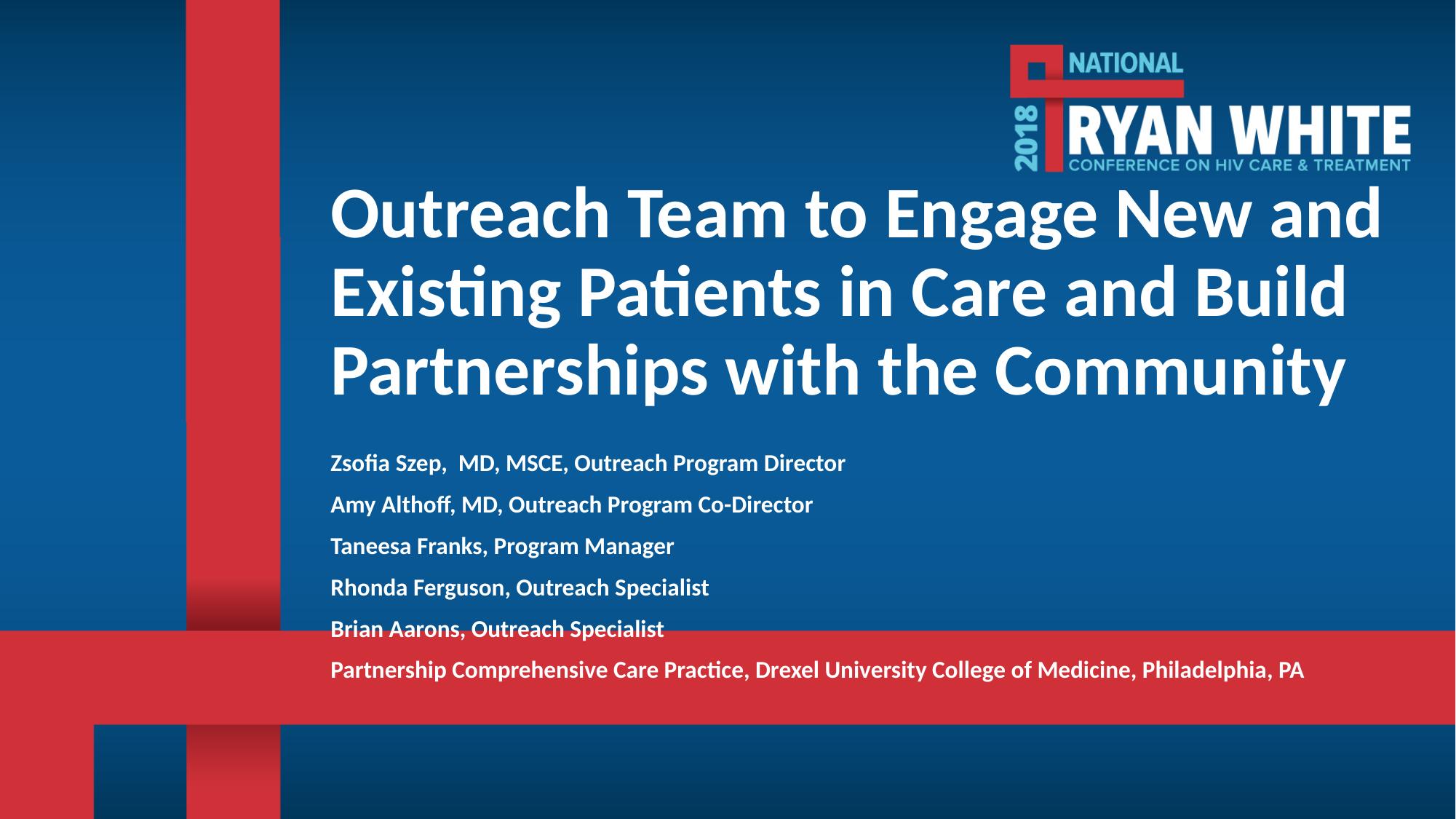

# Outreach Team to Engage New and Existing Patients in Care and Build Partnerships with the Community
Zsofia Szep,  MD, MSCE, Outreach Program Director
Amy Althoff, MD, Outreach Program Co-Director
Taneesa Franks, Program Manager
Rhonda Ferguson, Outreach Specialist
Brian Aarons, Outreach Specialist
Partnership Comprehensive Care Practice, Drexel University College of Medicine, Philadelphia, PA